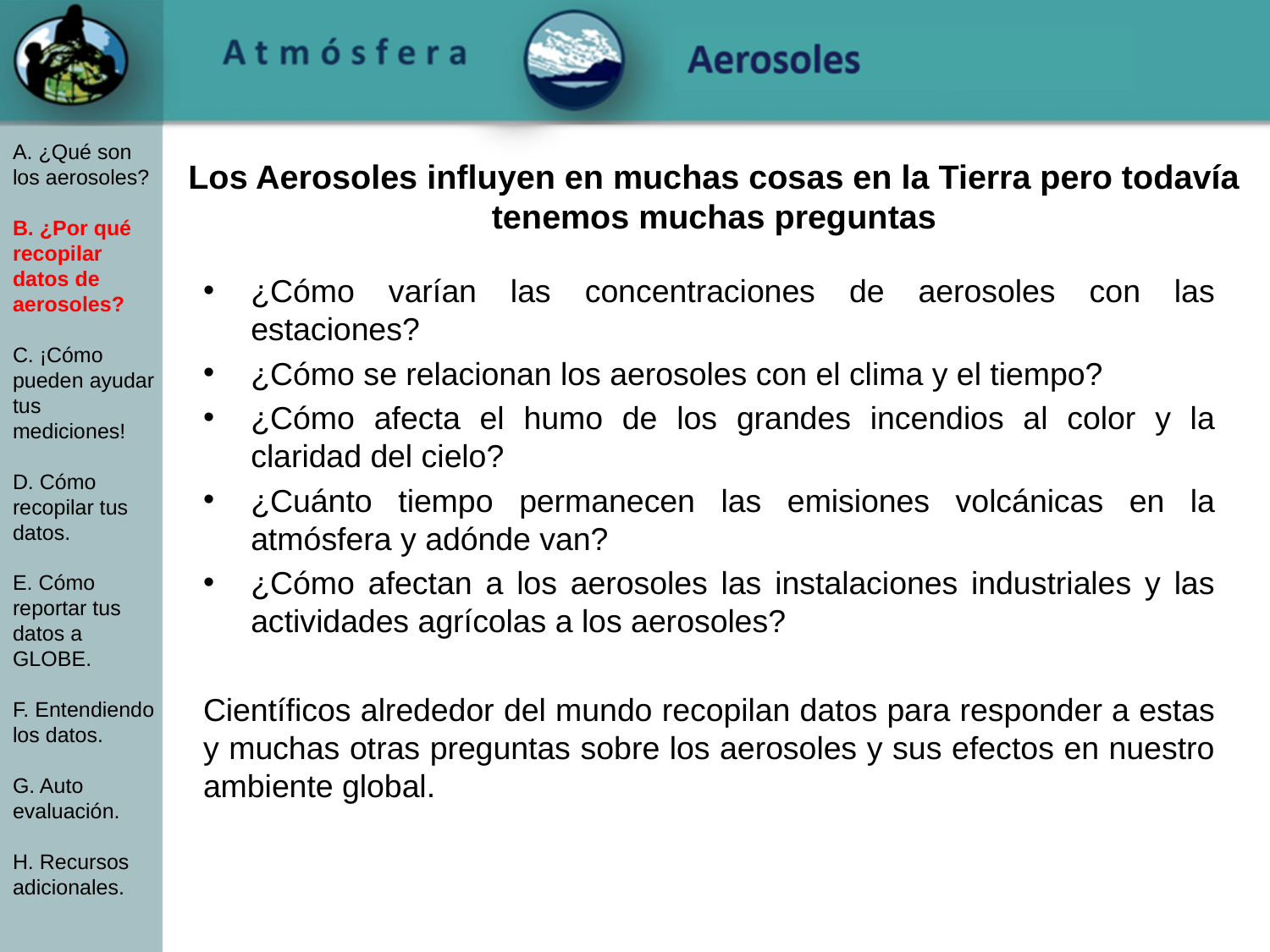

A. ¿Qué son los aerosoles?

B. ¿Por qué recopilar datos de aerosoles?

C. ¡Cómo pueden ayudar tus mediciones!

D. Cómo recopilar tus datos.

E. Cómo reportar tus datos a GLOBE.

F. Entendiendo los datos.

G. Auto evaluación.

H. Recursos adicionales.
# Los Aerosoles influyen en muchas cosas en la Tierra pero todavía tenemos muchas preguntas
¿Cómo varían las concentraciones de aerosoles con las estaciones?
¿Cómo se relacionan los aerosoles con el clima y el tiempo?
¿Cómo afecta el humo de los grandes incendios al color y la claridad del cielo?
¿Cuánto tiempo permanecen las emisiones volcánicas en la atmósfera y adónde van?
¿Cómo afectan a los aerosoles las instalaciones industriales y las actividades agrícolas a los aerosoles?

Científicos alrededor del mundo recopilan datos para responder a estas y muchas otras preguntas sobre los aerosoles y sus efectos en nuestro ambiente global.